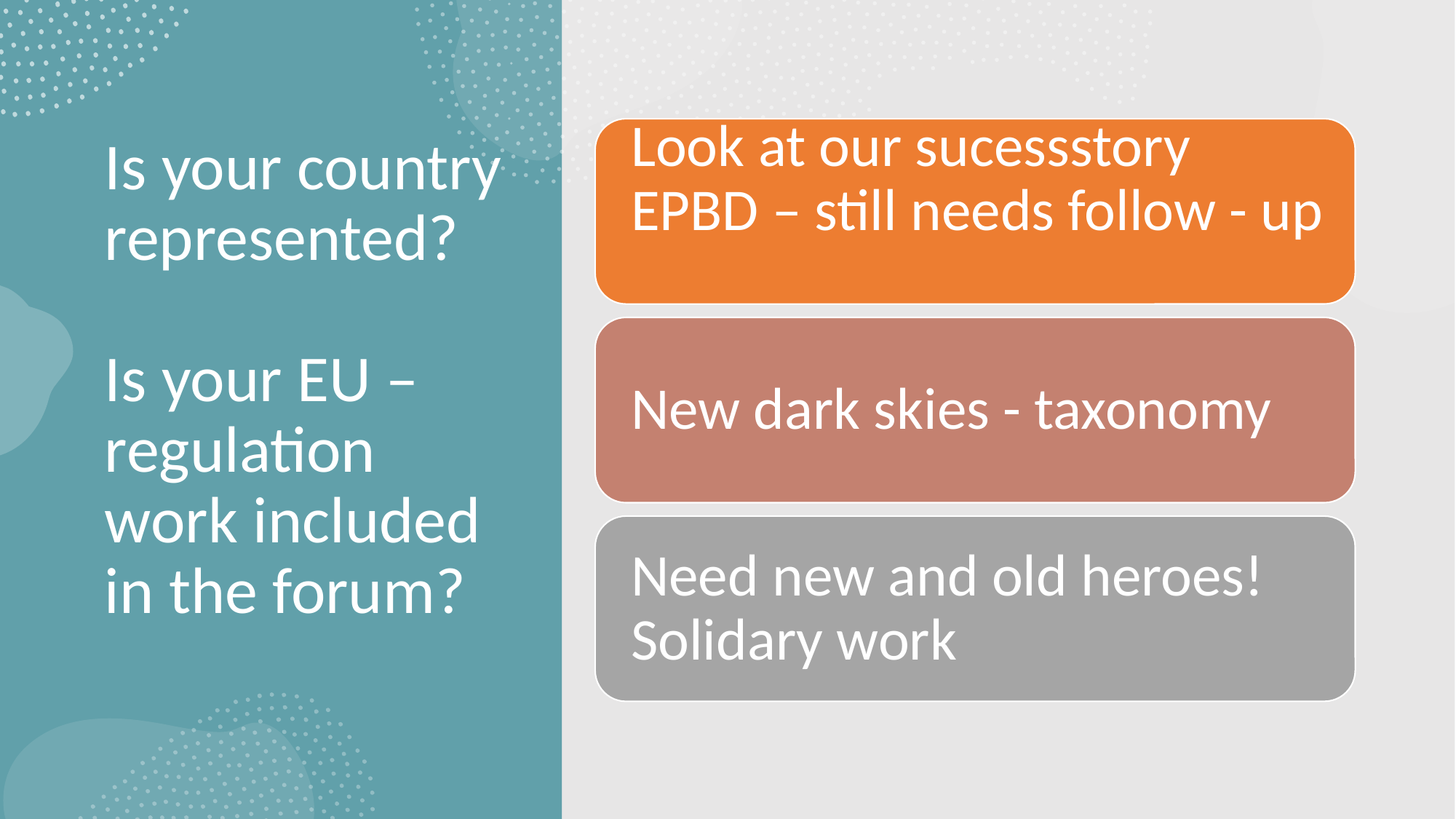

Look at our sucessstory EPBD – still needs follow - up
New dark skies - taxonomy
Need new and old heroes! Solidary work
# Is your country represented? Is your EU –regulation work included in the forum?